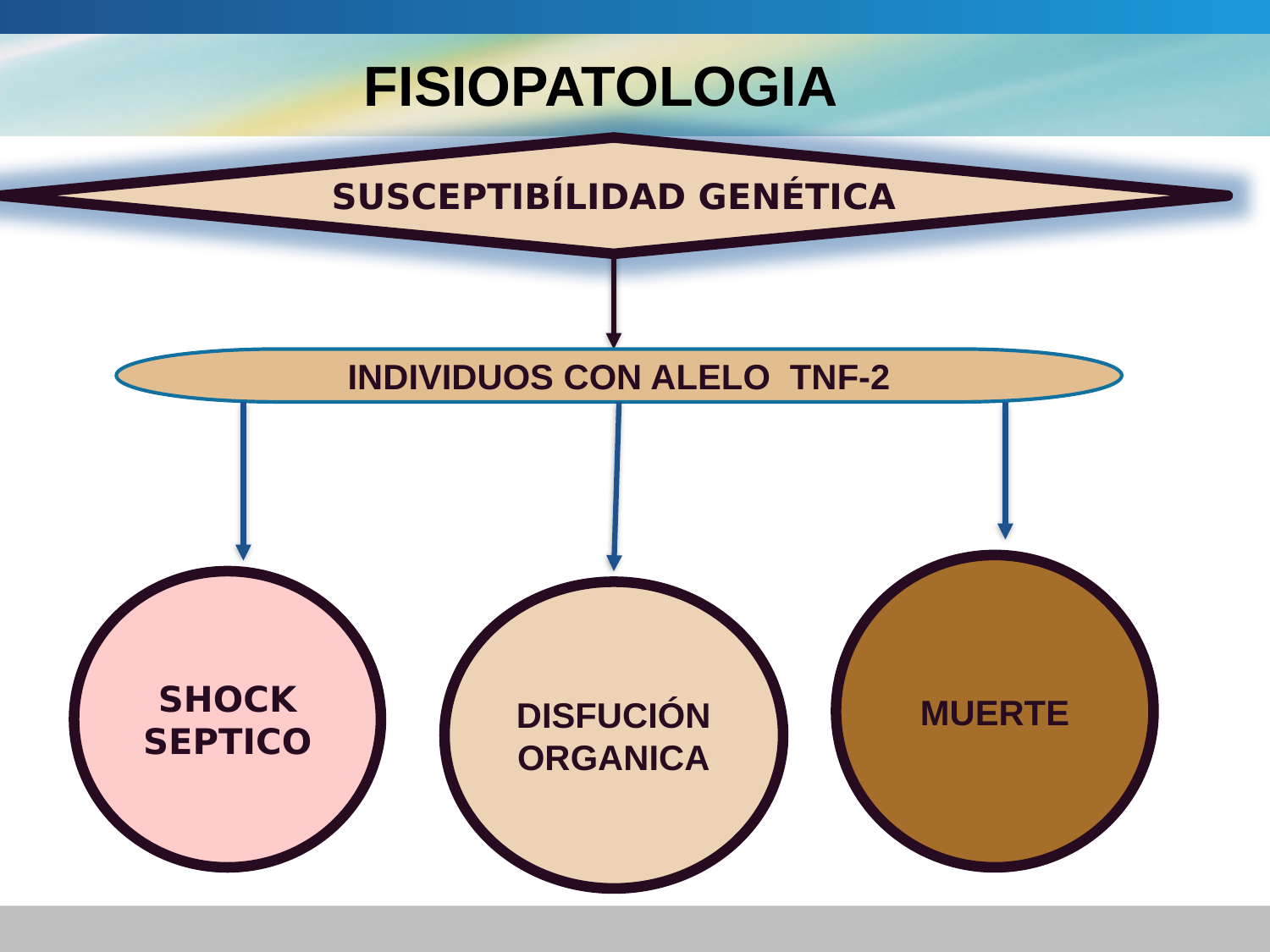

# FISIOPATOLOGIA
SUSCEPTIBÍLIDAD GENÉTICA
INDIVIDUOS CON ALELO  TNF-2
MUERTE
SHOCK SEPTICO
DISFUCIÓN ORGANICA